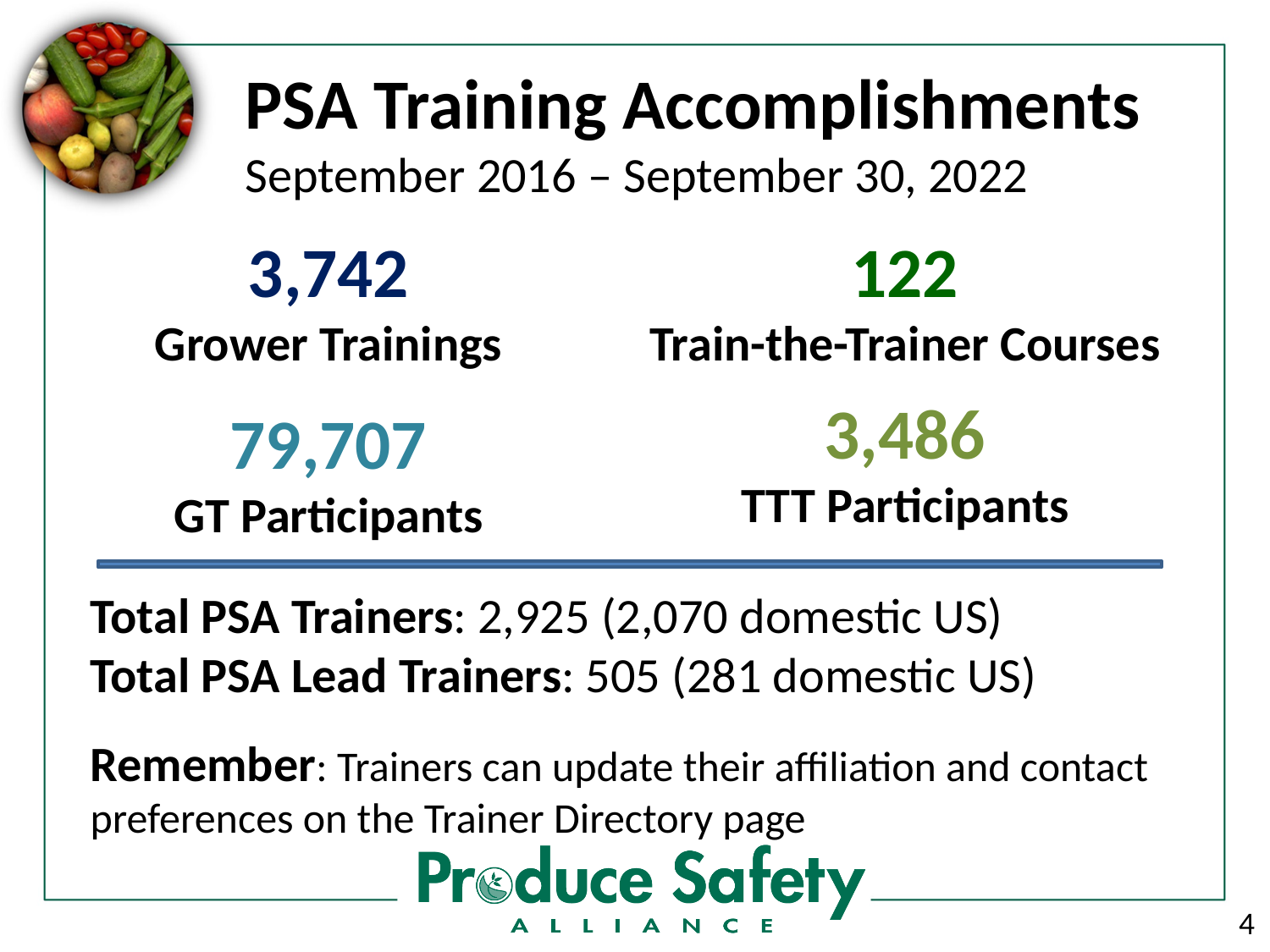

# PSA Training Accomplishments September 2016 – September 30, 2022
122
Train-the-Trainer Courses
3,742
Grower Trainings
3,486
TTT Participants
79,707
GT Participants

Total PSA Trainers: 2,925 (2,070 domestic US)
Total PSA Lead Trainers: 505 (281 domestic US)

Remember: Trainers can update their affiliation and contact
preferences on the Trainer Directory page